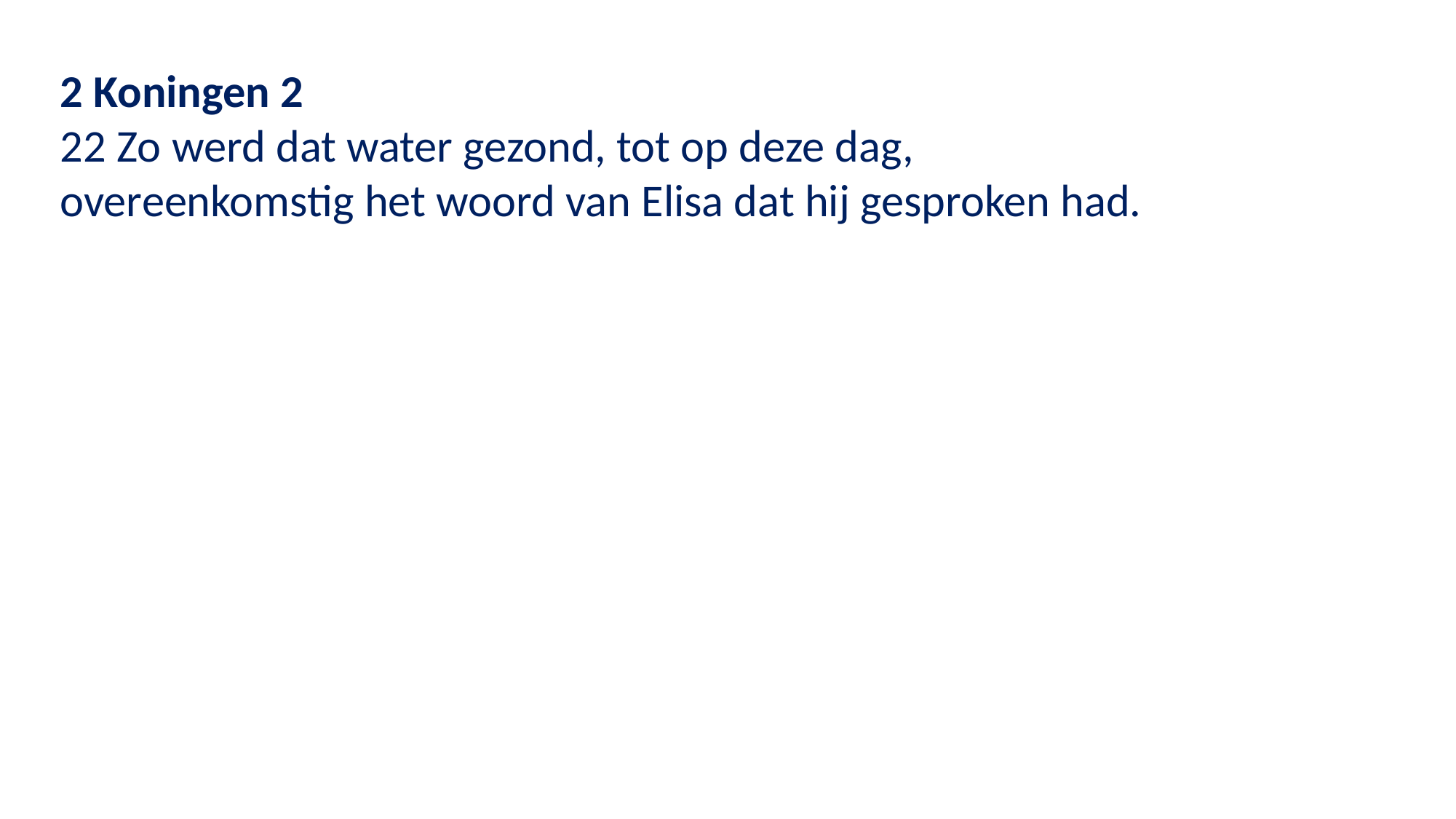

2 Koningen 2
22 Zo werd dat water gezond, tot op deze dag,
overeenkomstig het woord van Elisa dat hij gesproken had.